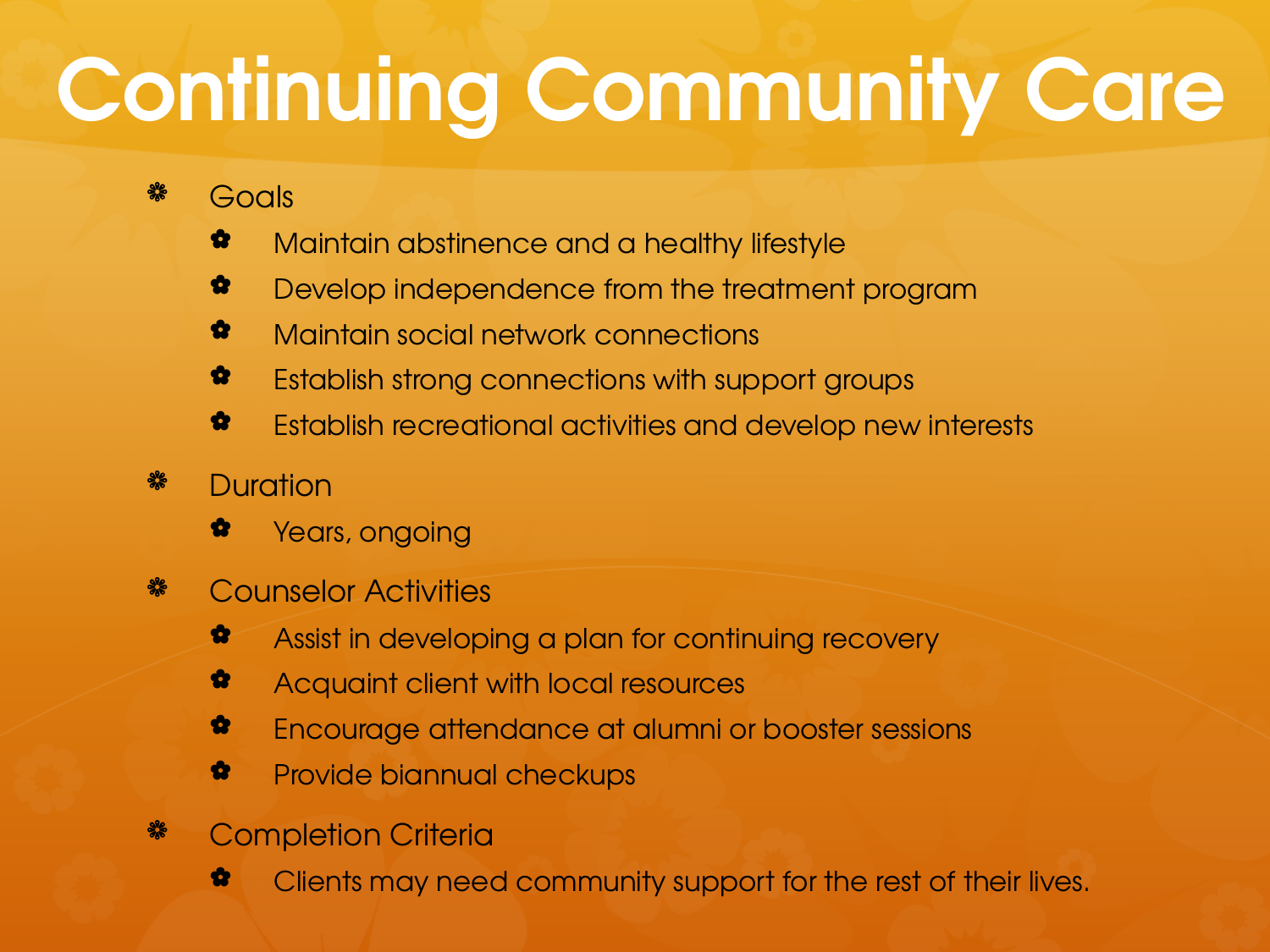

# Continuing Community Care
Goals
Maintain abstinence and a healthy lifestyle
Develop independence from the treatment program
Maintain social network connections
Establish strong connections with support groups
Establish recreational activities and develop new interests
Duration
Years, ongoing
Counselor Activities
Assist in developing a plan for continuing recovery
Acquaint client with local resources
Encourage attendance at alumni or booster sessions
Provide biannual checkups
Completion Criteria
Clients may need community support for the rest of their lives.